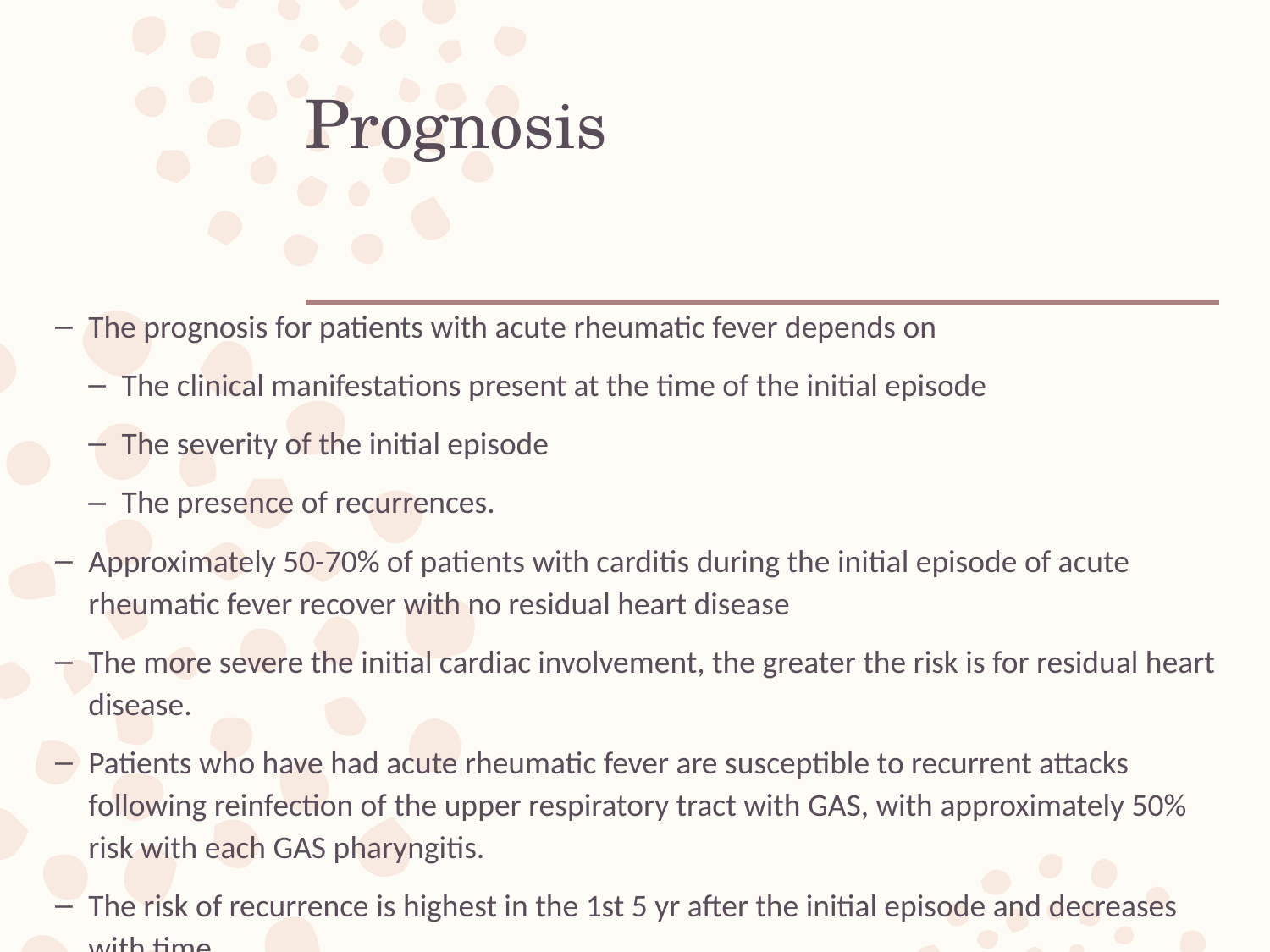

# Prognosis
The prognosis for patients with acute rheumatic fever depends on
The clinical manifestations present at the time of the initial episode
The severity of the initial episode
The presence of recurrences.
Approximately 50-70% of patients with carditis during the initial episode of acute rheumatic fever recover with no residual heart disease
The more severe the initial cardiac involvement, the greater the risk is for residual heart disease.
Patients who have had acute rheumatic fever are susceptible to recurrent attacks following reinfection of the upper respiratory tract with GAS, with approximately 50% risk with each GAS pharyngitis.
The risk of recurrence is highest in the 1st 5 yr after the initial episode and decreases with time.